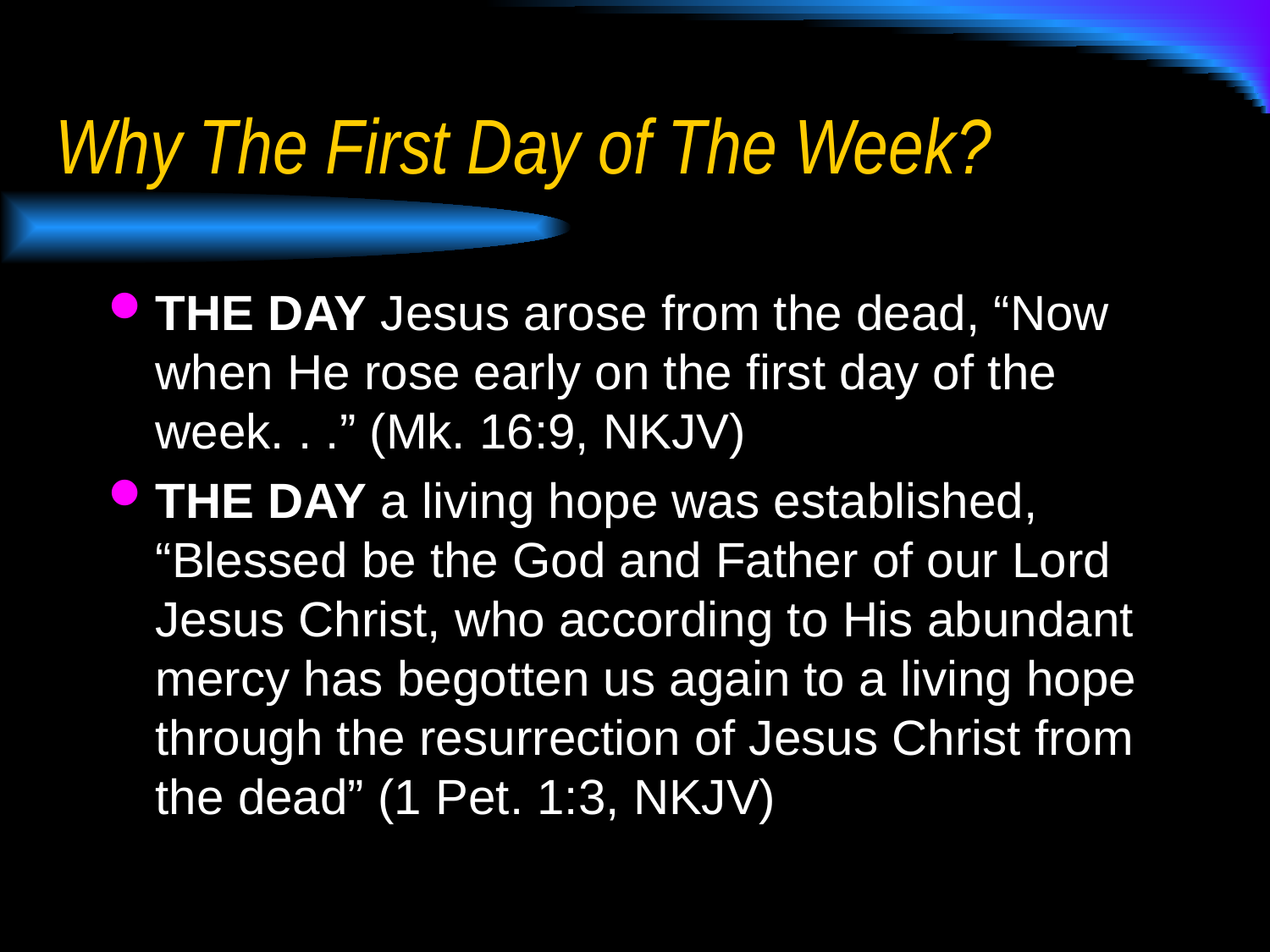

# Why The First Day of The Week?
THE DAY Jesus arose from the dead, “Now when He rose early on the first day of the week. . .” (Mk. 16:9, NKJV)
THE DAY a living hope was established, “Blessed be the God and Father of our Lord Jesus Christ, who according to His abundant mercy has begotten us again to a living hope through the resurrection of Jesus Christ from the dead” (1 Pet. 1:3, NKJV)